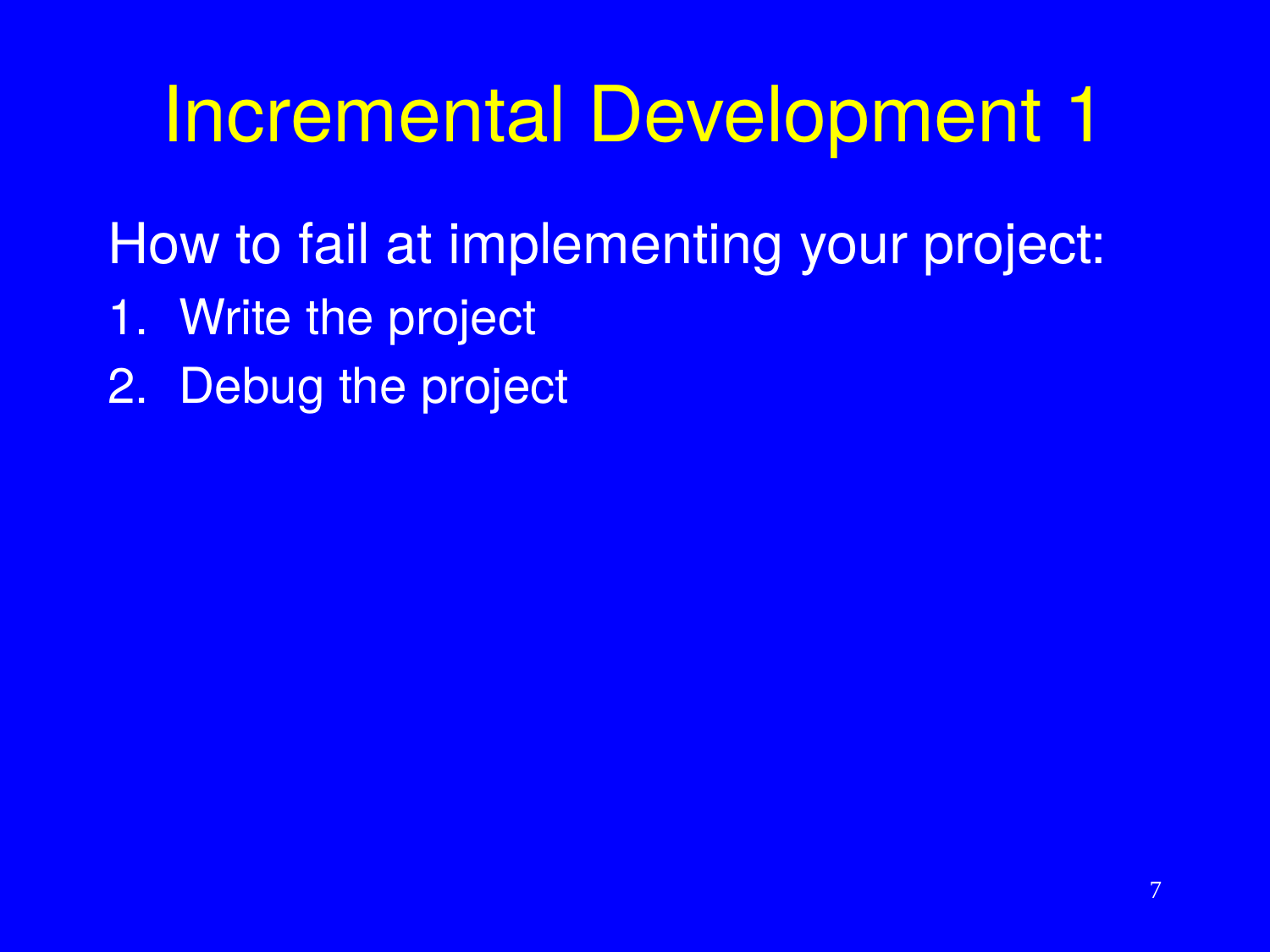

# Incremental Development 1
How to fail at implementing your project:
Write the project
Debug the project
7